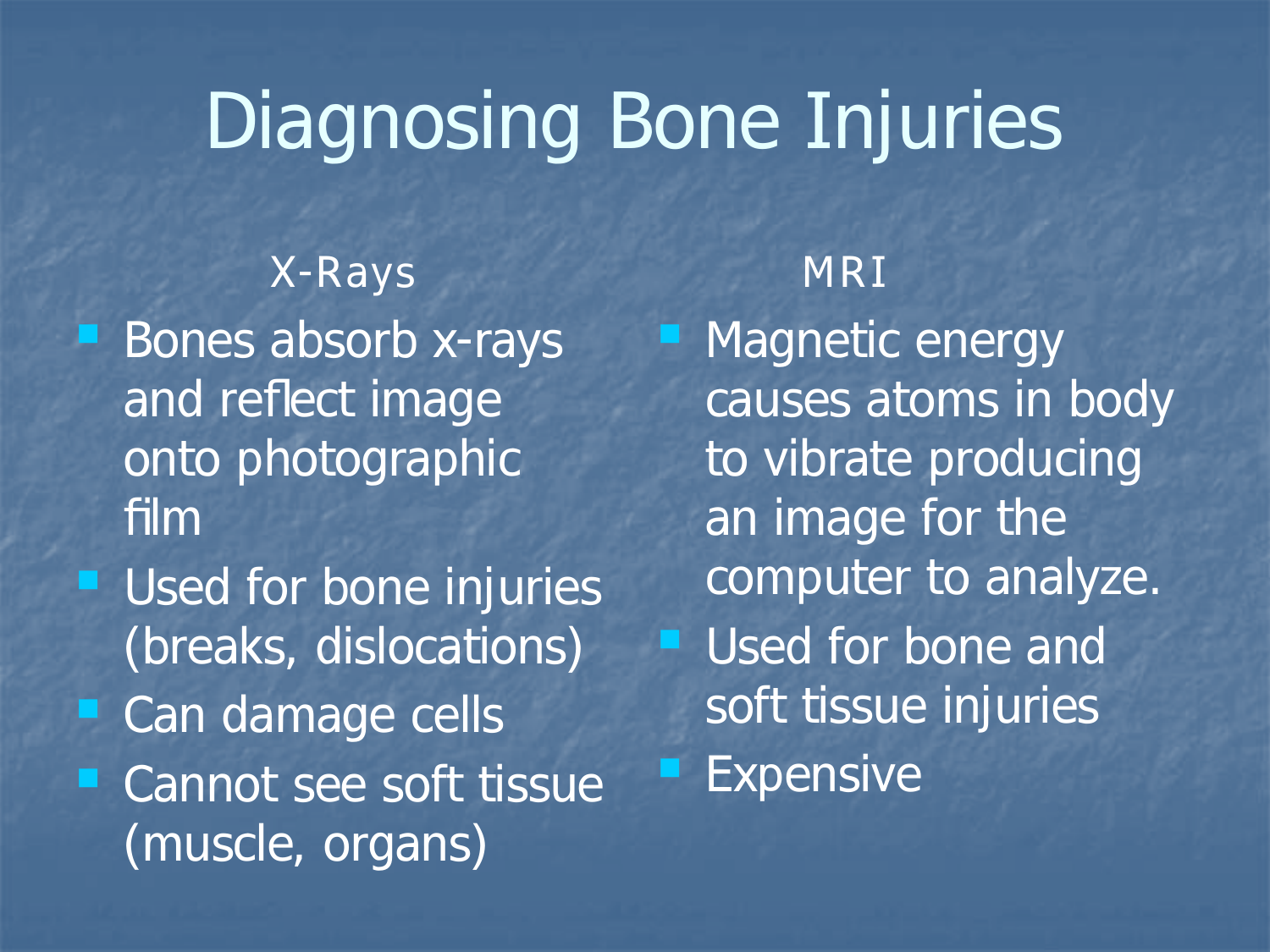

# Diagnosing Bone Injuries
X-Rays
MRI
Bones absorb x-rays and reflect image onto photographic film
Used for bone injuries (breaks, dislocations)
Can damage cells
Cannot see soft tissue (muscle, organs)
Magnetic energy causes atoms in body to vibrate producing an image for the computer to analyze.
Used for bone and soft tissue injuries
Expensive